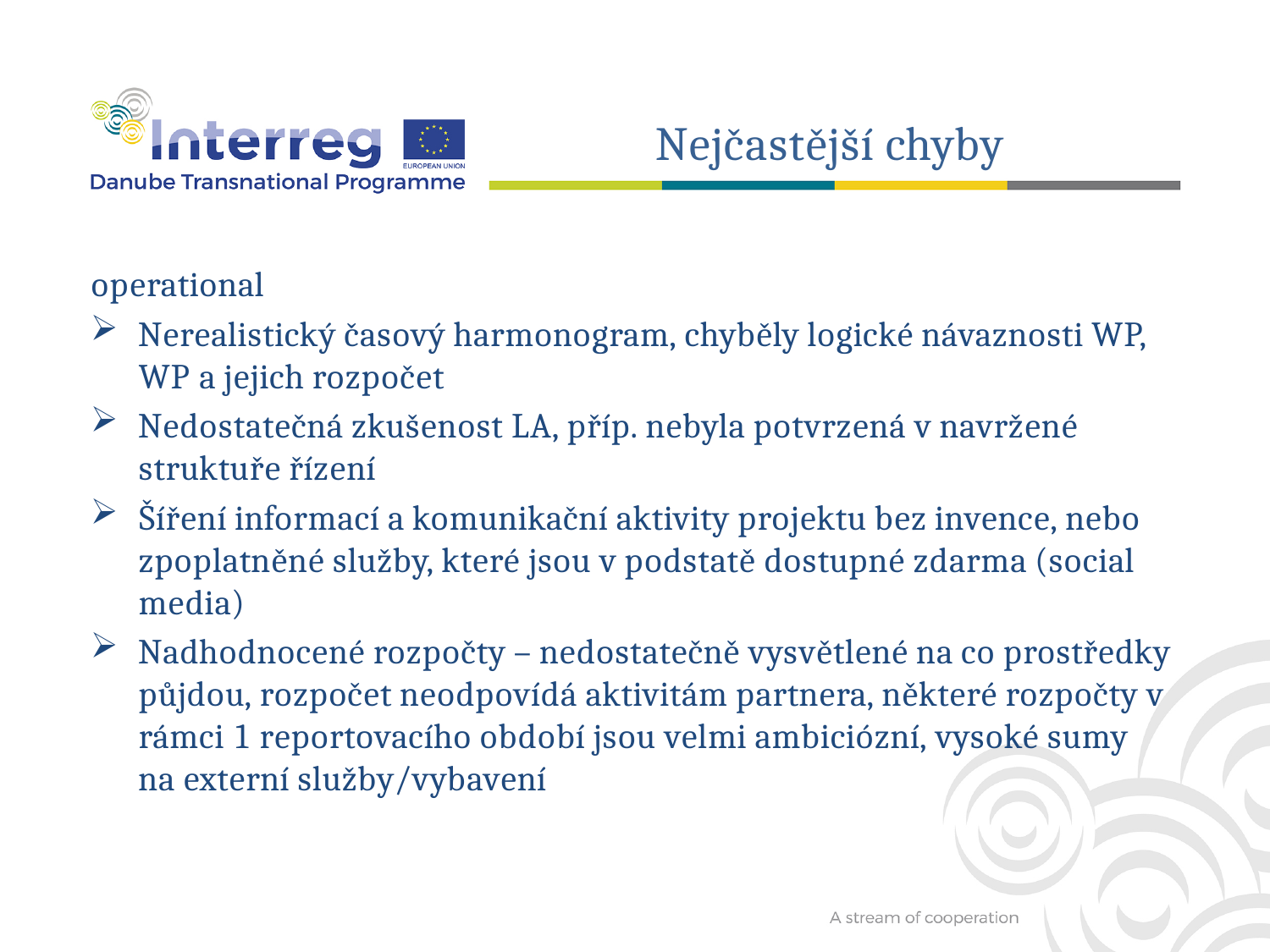

Nejčastější chyby

operational
Nerealistický časový harmonogram, chyběly logické návaznosti WP, WP a jejich rozpočet
Nedostatečná zkušenost LA, příp. nebyla potvrzená v navržené struktuře řízení
Šíření informací a komunikační aktivity projektu bez invence, nebo zpoplatněné služby, které jsou v podstatě dostupné zdarma (social media)
Nadhodnocené rozpočty – nedostatečně vysvětlené na co prostředky půjdou, rozpočet neodpovídá aktivitám partnera, některé rozpočty v rámci 1 reportovacího období jsou velmi ambiciózní, vysoké sumy na externí služby/vybavení